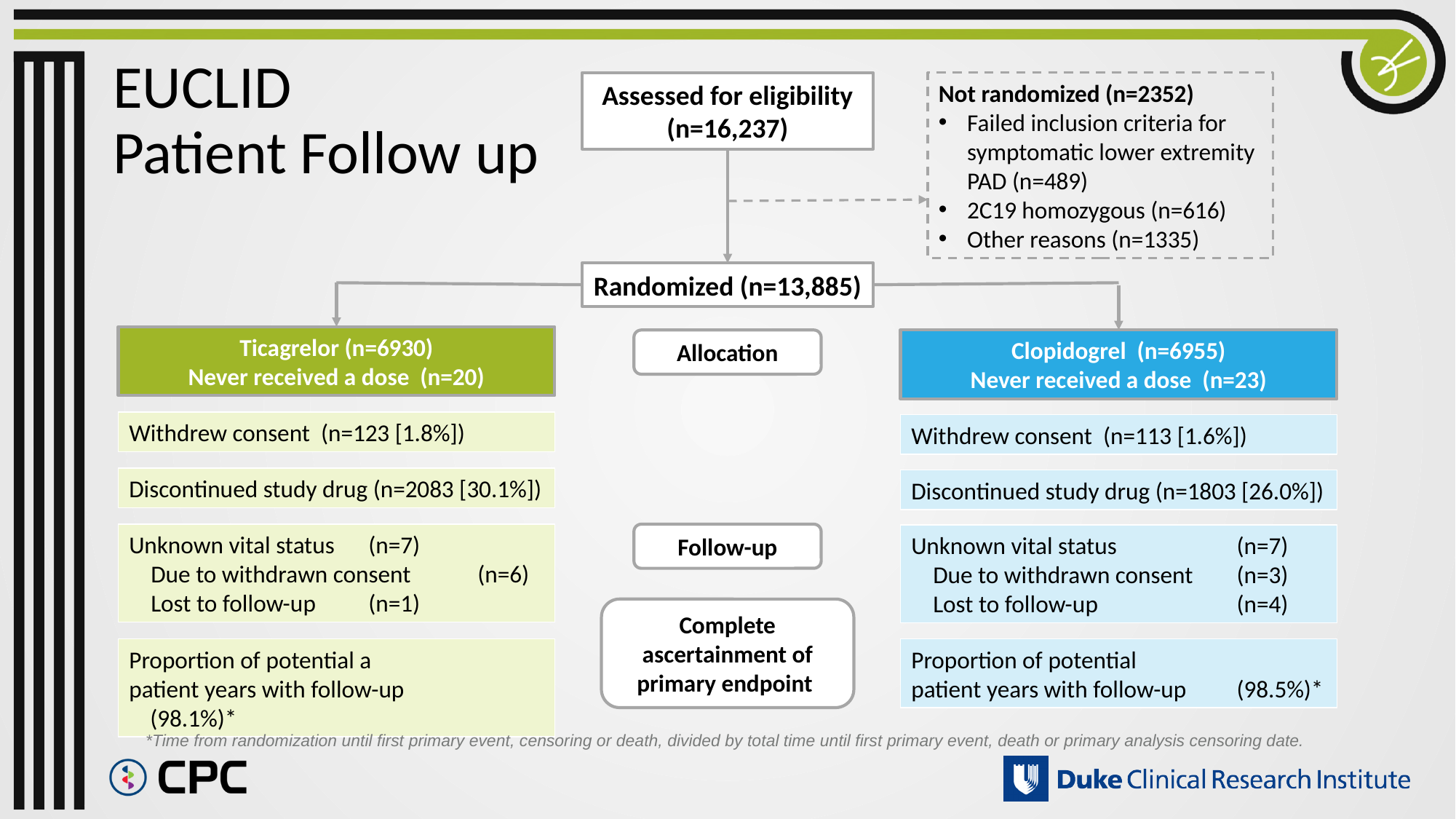

# EUCLID Patient Follow up
Assessed for eligibility
(n=16,237)
Not randomized (n=2352)
Failed inclusion criteria for symptomatic lower extremity PAD (n=489)
2C19 homozygous (n=616)
Other reasons (n=1335)
Randomized (n=13,885)
Ticagrelor (n=6930)
Never received a dose  (n=20)
Allocation
Clopidogrel  (n=6955)
Never received a dose  (n=23)
Withdrew consent  (n=123 [1.8%])
Withdrew consent  (n=113 [1.6%])
Discontinued study drug (n=2083 [30.1%])
Discontinued study drug (n=1803 [26.0%])
Unknown vital status	(n=7)
    Due to withdrawn consent	(n=6)
    Lost to follow-up	(n=1)
Follow-up
Unknown vital status	(n=7)
    Due to withdrawn consent	(n=3)
    Lost to follow-up	(n=4)
Complete ascertainment of primary endpoint
Proportion of potential a
patient years with follow-up	(98.1%)*
Proportion of potential
patient years with follow-up	(98.5%)*
*Time from randomization until first primary event, censoring or death, divided by total time until first primary event, death or primary analysis censoring date.